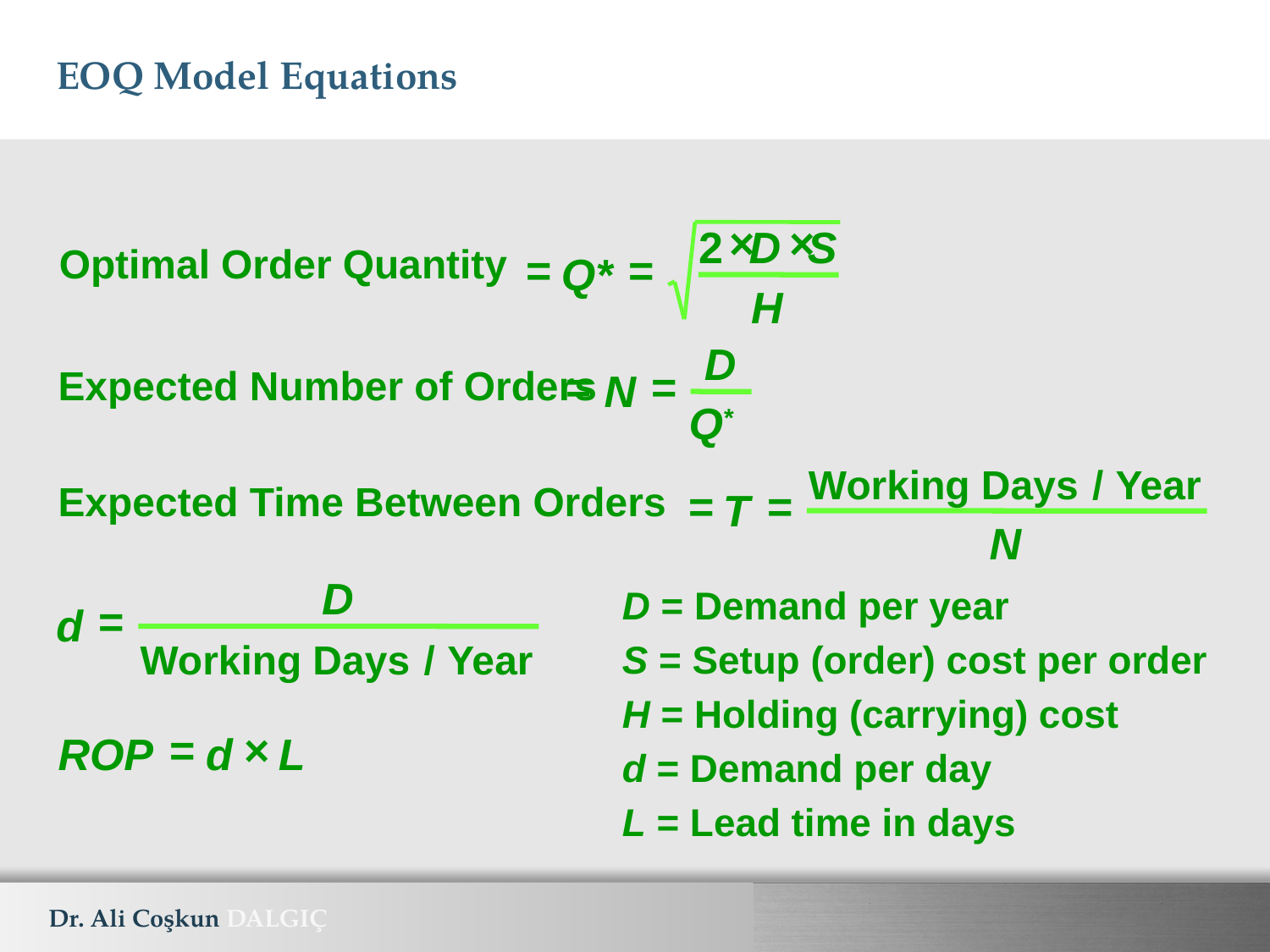

# EOQ Model Equations
×
×
2
D
S

Optimal Order Quantity
=
=
Q*

H

D
=
=
Expected Number of Orders
N

Q*
Working Days
/
Year
Expected Time Between Orders
=
=
T

N
D
D = Demand per year
S = Setup (order) cost per order
H = Holding (carrying) cost
d = Demand per day
L = Lead time in days
=
d

Working Days
/
Year
=
×
ROP
d
L